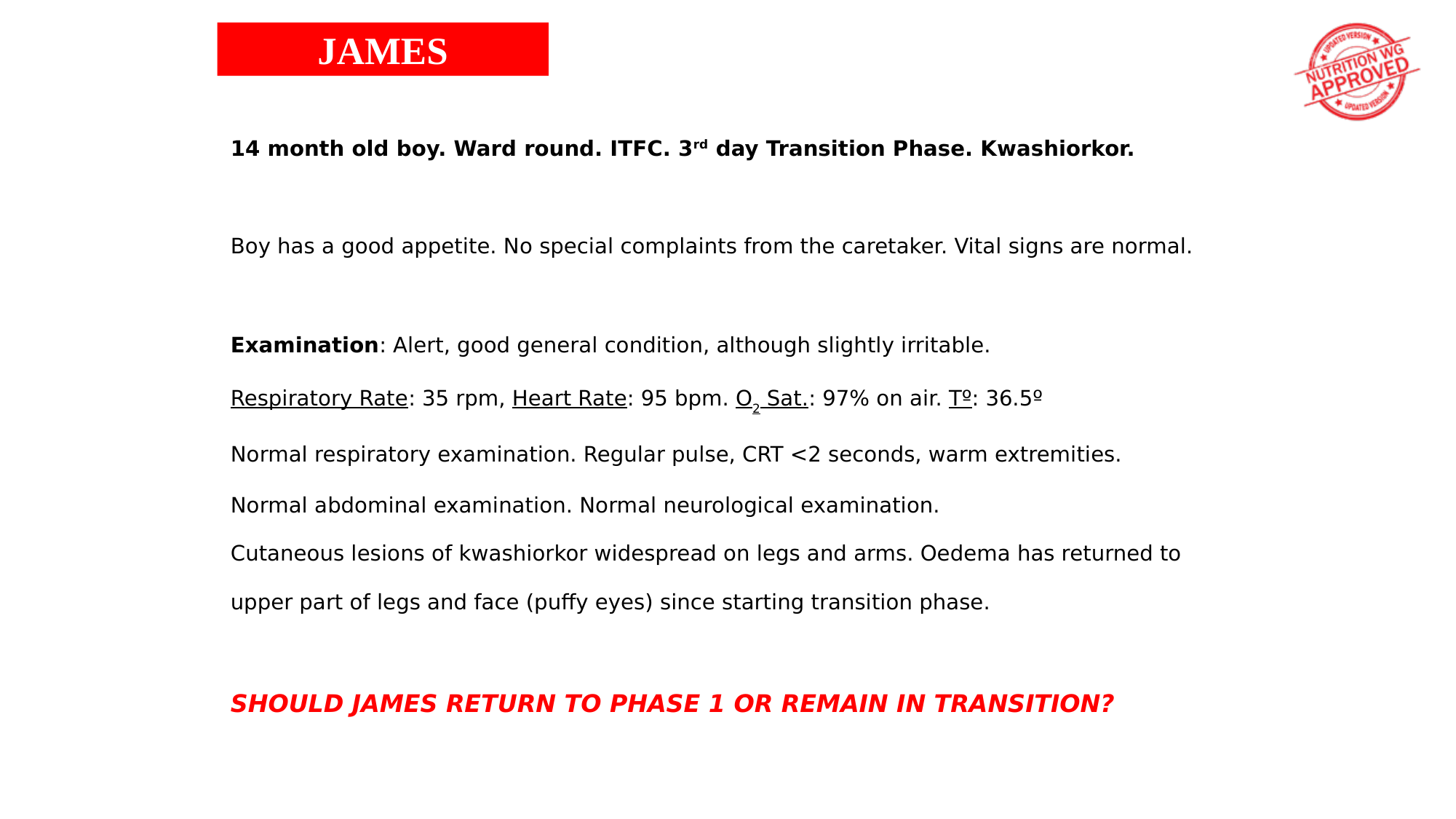

JAMES
14 month old boy. Ward round. ITFC. 3rd day Transition Phase. Kwashiorkor.

Boy has a good appetite. No special complaints from the caretaker. Vital signs are normal.

Examination: Alert, good general condition, although slightly irritable.
Respiratory Rate: 35 rpm, Heart Rate: 95 bpm. O2 Sat.: 97% on air. Tº: 36.5º
Normal respiratory examination. Regular pulse, CRT <2 seconds, warm extremities.
Normal abdominal examination. Normal neurological examination.
Cutaneous lesions of kwashiorkor widespread on legs and arms. Oedema has returned to
upper part of legs and face (puffy eyes) since starting transition phase.

SHOULD JAMES RETURN TO PHASE 1 OR REMAIN IN TRANSITION?